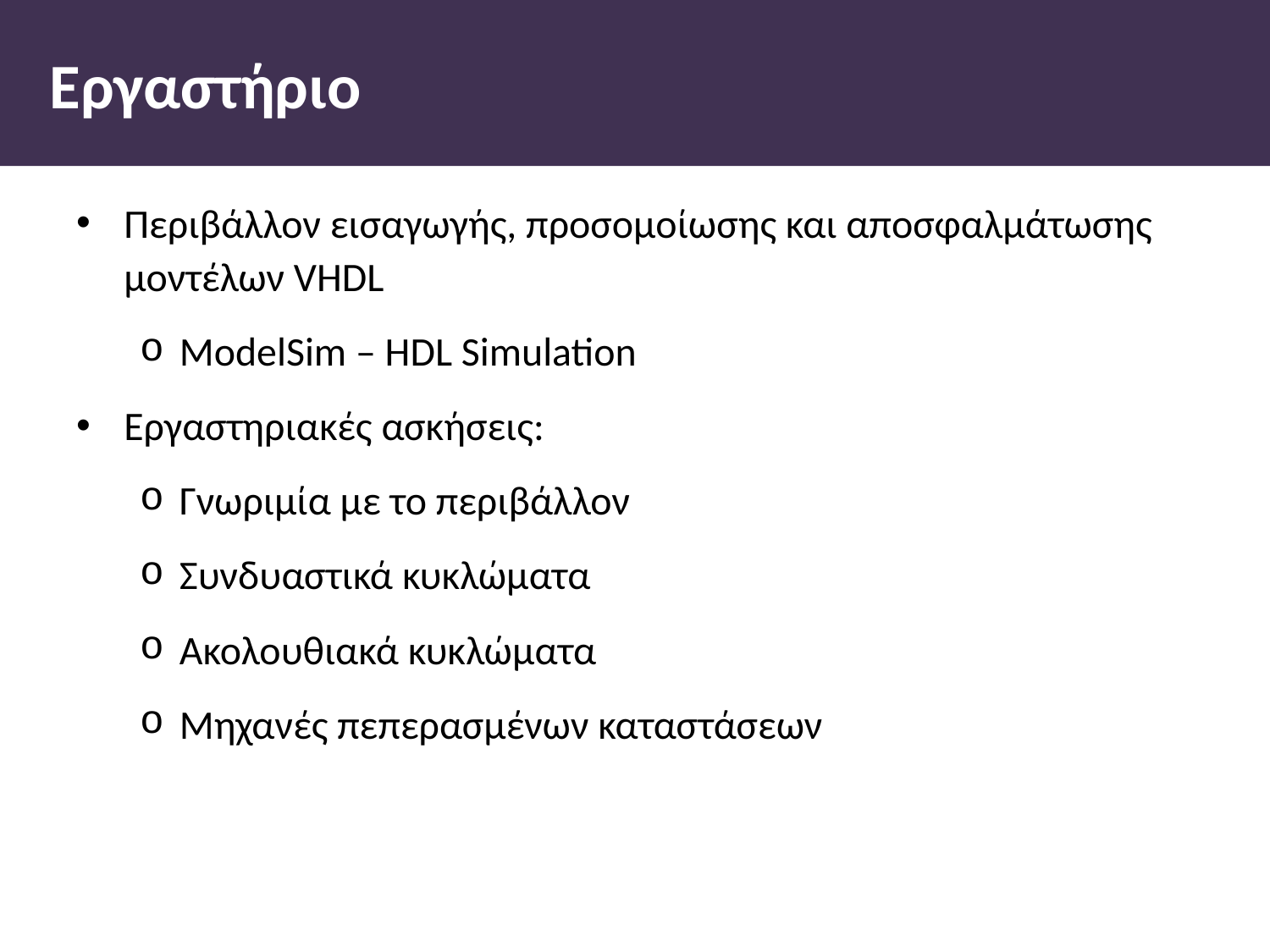

# Εργαστήριο
Περιβάλλον εισαγωγής, προσοµοίωσης και αποσφαλµάτωσης µοντέλων VHDL
ModelSim – HDL Simulation
Εργαστηριακές ασκήσεις:
Γνωριµία µε το περιβάλλον
Συνδυαστικά κυκλώµατα
Ακολουθιακά κυκλώµατα
Μηχανές πεπερασµένων καταστάσεων